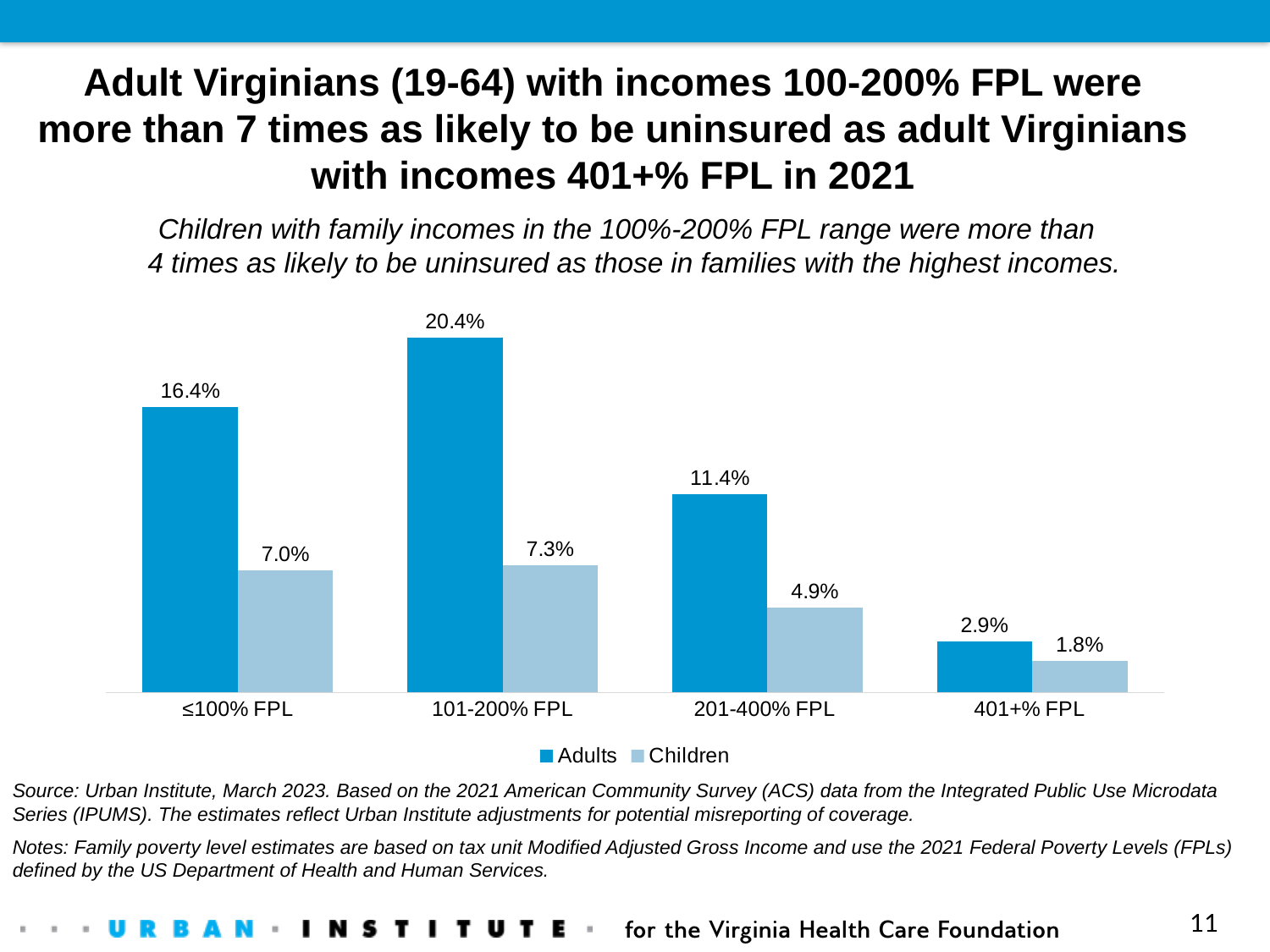

Adult Virginians (19-64) with incomes 100-200% FPL were more than 7 times as likely to be uninsured as adult Virginians with incomes 401+% FPL in 2021
Children with family incomes in the 100%-200% FPL range were more than
4 times as likely to be uninsured as those in families with the highest incomes.

### Chart

| Category | Adults | Children |
|---|---|---|
| ≤100% FPL | 0.16435577316842295 | 0.07029768834192583 |
| 101-200% FPL | 0.204 | 0.073 |
| 201-400% FPL  | 0.114 | 0.049 |
| 401+% FPL  | 0.029213233623236308 | 0.01830175938871973 |
Source: Urban Institute, March 2023. Based on the 2021 American Community Survey (ACS) data from the Integrated Public Use Microdata Series (IPUMS). The estimates reflect Urban Institute adjustments for potential misreporting of coverage.
Notes: Family poverty level estimates are based on tax unit Modified Adjusted Gross Income and use the 2021 Federal Poverty Levels (FPLs) defined by the US Department of Health and Human Services.
for the Virginia Health Care Foundation